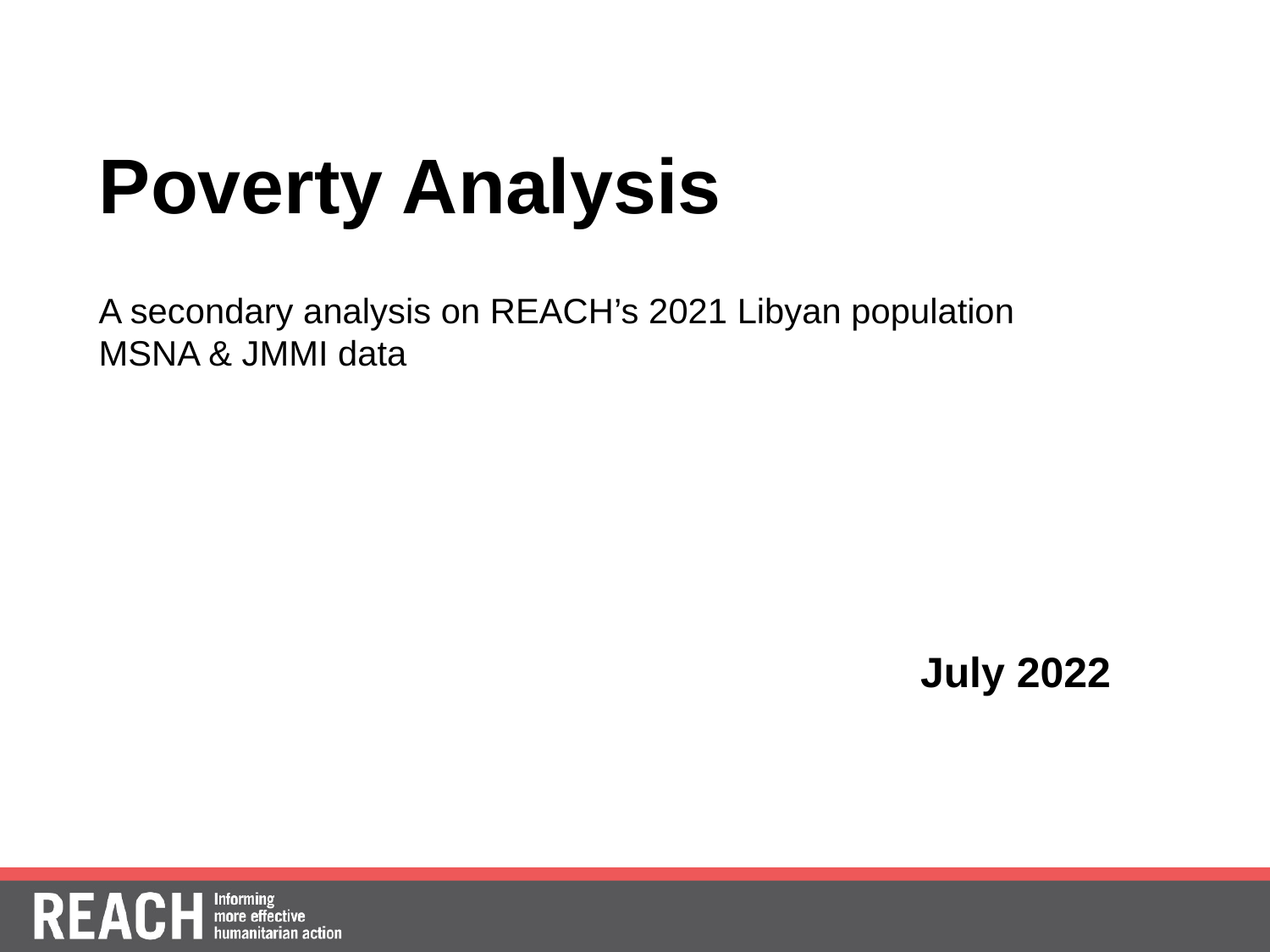

# Poverty Analysis
A secondary analysis on REACH’s 2021 Libyan population MSNA & JMMI data
July 2022